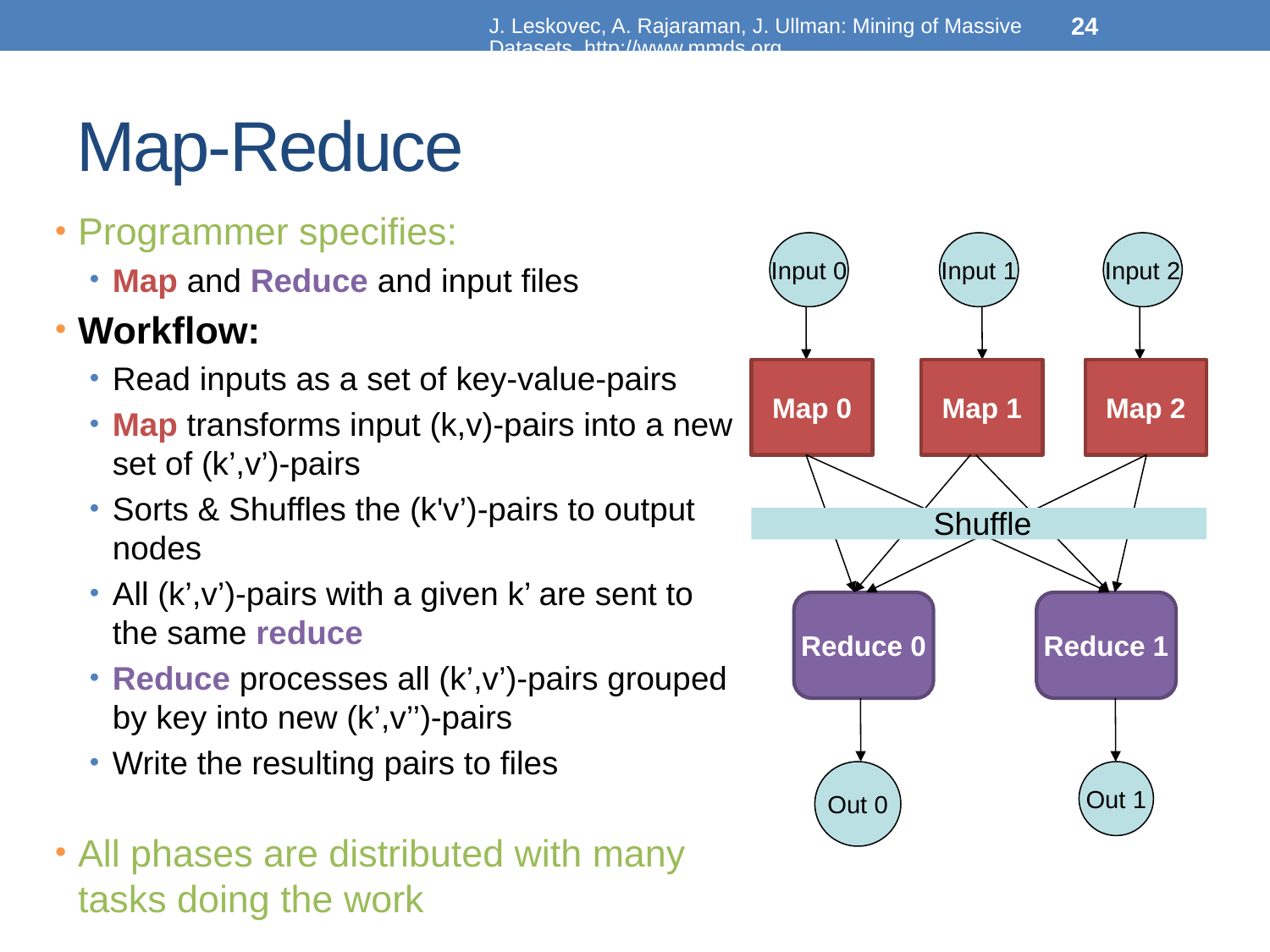

J. Leskovec, A. Rajaraman, J. Ullman: Mining of Massive Datasets, http://www.mmds.org
24
# Map-Reduce
Programmer specifies:
Map and Reduce and input files
Workflow:
Read inputs as a set of key-value-pairs
Map transforms input (k,v)-pairs into a new set of (k’,v’)-pairs
Sorts & Shuffles the (k'v’)-pairs to output nodes
All (k’,v’)-pairs with a given k’ are sent to the same reduce
Reduce processes all (k’,v’)-pairs grouped by key into new (k’,v’’)-pairs
Write the resulting pairs to files

All phases are distributed with many tasks doing the work

Input 0
Input 1
Input 2

Map 0
Map 1
Map 2

Shuffle

Reduce 0
Reduce 1

Out 0
Out 1